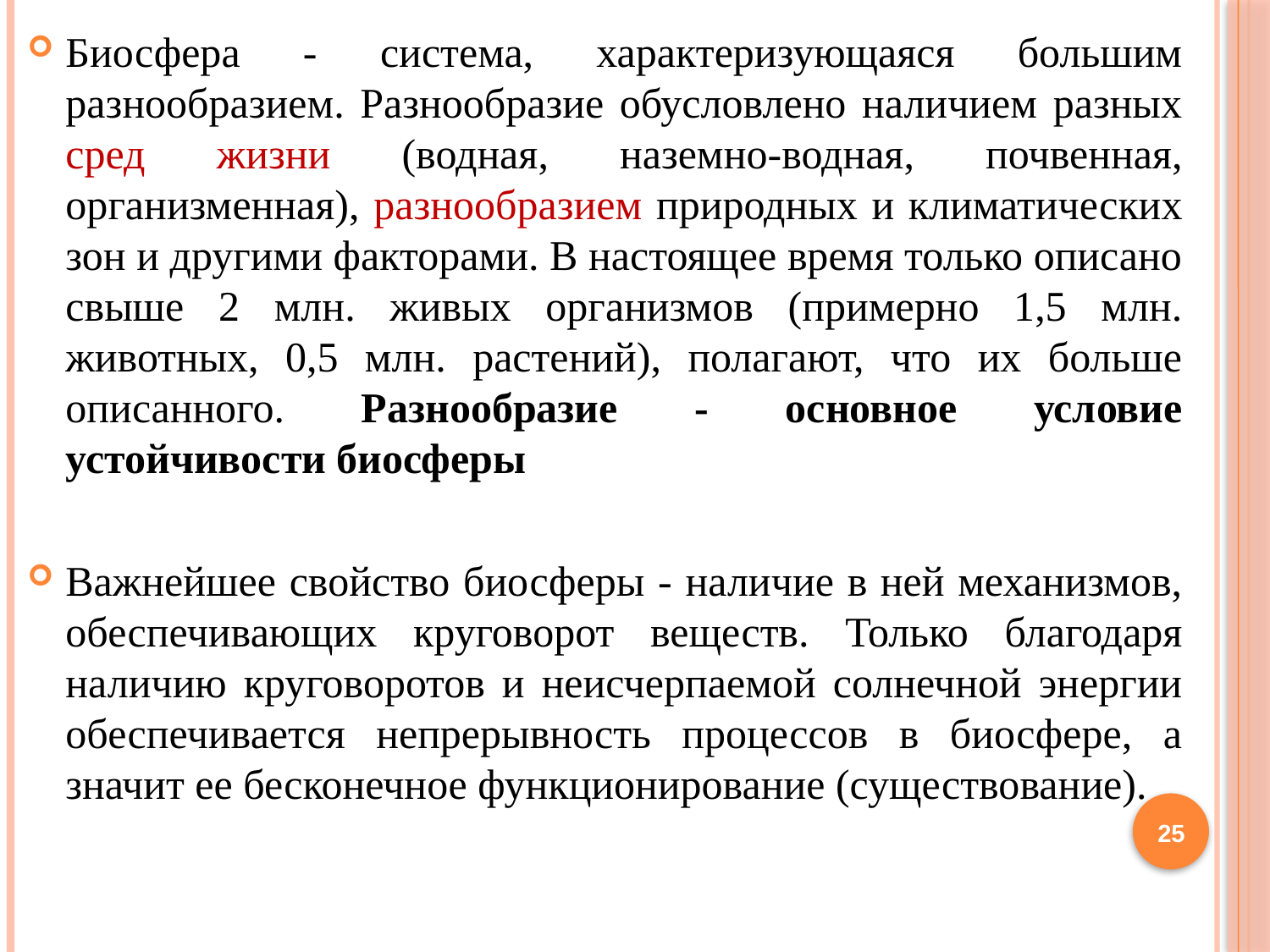

Биосфера - система, характеризующаяся большим разнообразием. Разнообразие обусловлено наличием разных сред жизни (водная, наземно-водная, почвенная, организменная), разнообразием природных и климатических зон и другими факторами. В настоящее время только описано свыше 2 млн. живых организмов (примерно 1,5 млн. животных, 0,5 млн. растений), полагают, что их больше описанного. Разнообразие - основное условие устойчивости биосферы

Важнейшее свойство биосферы - наличие в ней механизмов, обеспечивающих круговорот веществ. Только благодаря наличию круговоротов и неисчерпаемой солнечной энергии обеспечивается непрерывность процессов в биосфере, а значит ее бесконечное функционирование (существование).
25